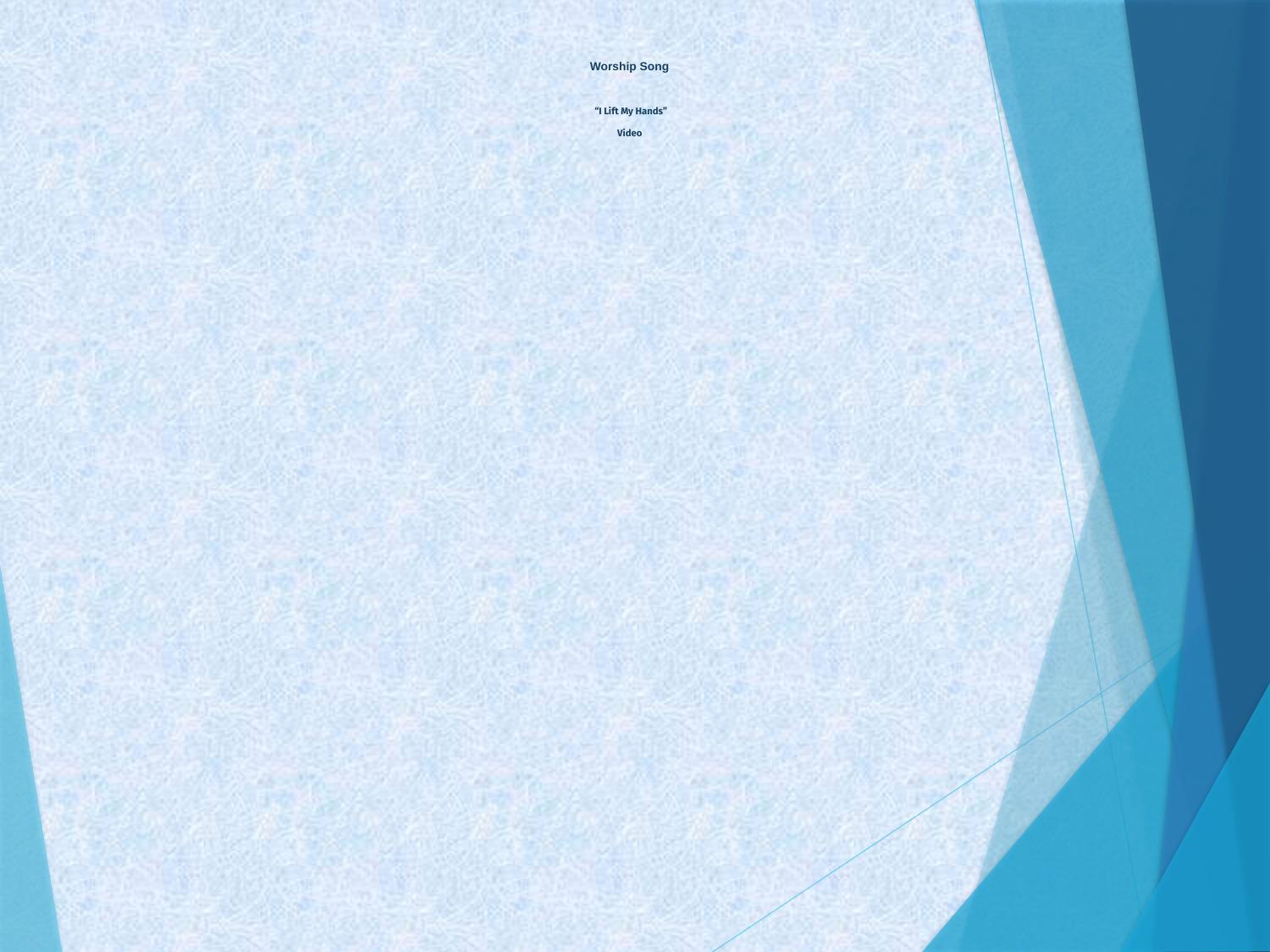

# Worship Song “I Lift My Hands” Video